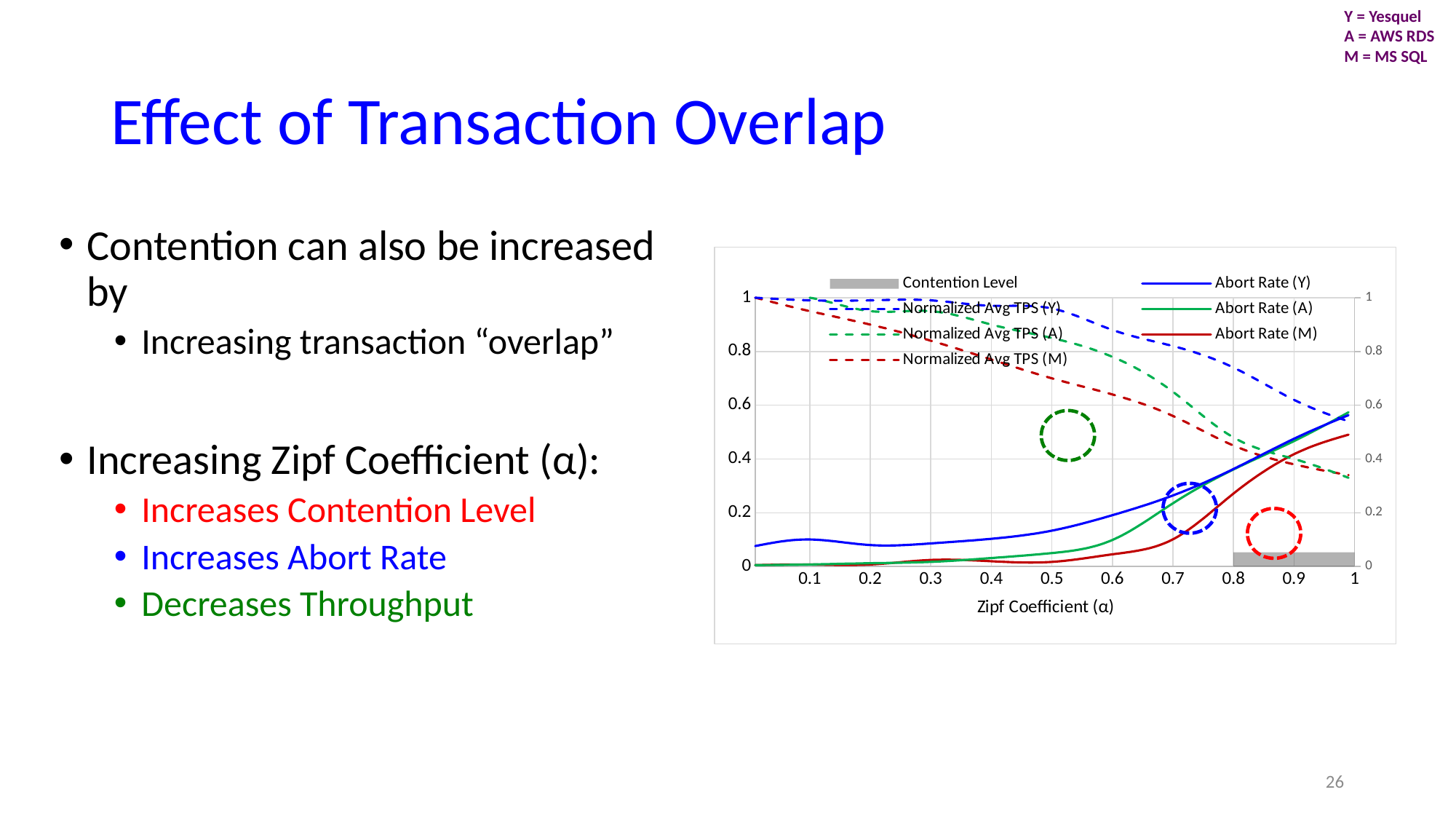

Y = Yesquel
A = AWS RDS
M = MS SQL
# Effect of Transaction Overlap
Contention can also be increased by
Increasing transaction “overlap”

Increasing Zipf Coefficient (α):
Increases Contention Level
Increases Abort Rate
Decreases Throughput

### Chart

| Category | Contention Level | Abort Rate (Y) | Normalized Avg TPS (Y) | Abort Rate (A) | Normalized Avg TPS (A) | Abort Rate (M) | Normalized Avg TPS (M) |
|---|---|---|---|---|---|---|---|
| 0.01 | 0.053180952380949 | 0.0761 | 1.0 | 0.005 | 1.0 | 0.005 | 1.0 |
| 0.1 | 0.0539936507936473 | 0.1005 | 0.99 | 0.0074 | 1.0 | 0.0074 | 0.95 |
| 0.2 | 0.0555920634920599 | 0.0798 | 0.99 | 0.0123 | 0.95 | 0.0074 | 0.9 |
| 0.3 | 0.0608444444444399 | 0.0859 | 0.99 | 0.0172 | 0.95 | 0.0244 | 0.84 |
| 0.4 | 0.0720555555555493 | 0.103 | 0.97 | 0.0315 | 0.9 | 0.0196 | 0.77 |
| 0.5 | 0.0923746031745937 | 0.1334 | 0.96 | 0.0499 | 0.85 | 0.0172 | 0.7 |
| 0.6 | 0.126193650793635 | 0.1909 | 0.88 | 0.0987 | 0.78 | 0.0453 | 0.64 |
| 0.7 | 0.175141269841246 | 0.2643 | 0.82 | 0.2352 | 0.65 | 0.1011 | 0.56 |
| 0.8 | 0.236785714285699 | 0.3627 | 0.74 | 0.361 | 0.48 | 0.2714 | 0.45 |
| 0.9 | 0.304576190476185 | 0.4753 | 0.62 | 0.4667 | 0.4 | 0.4178 | 0.38 |
| 0.99 | 0.3753746031746 | 0.563 | 0.54 | 0.5736 | 0.33 | 0.4904 | 0.34 |

26